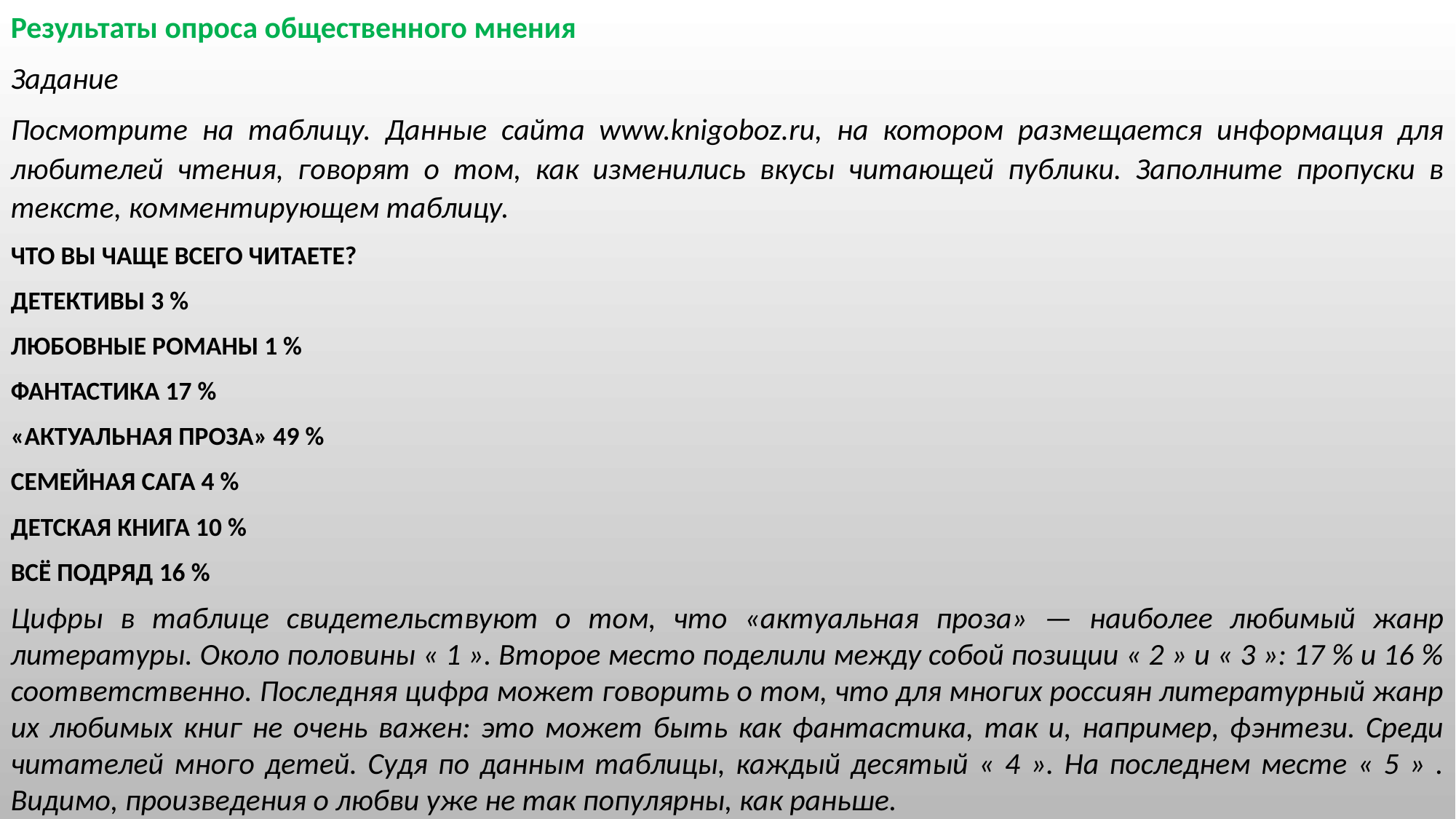

Результаты опроса общественного мнения
Задание
Посмотрите на таблицу. Данные сайта www.knigoboz.ru, на котором размещается информация для любителей чтения, говорят о том, как изменились вкусы читающей публики. Заполните пропуски в тексте, комментирующем таблицу.
ЧТО ВЫ ЧАЩЕ ВСЕГО ЧИТАЕТЕ?
ДЕТЕКТИВЫ 3 %
ЛЮБОВНЫЕ РОМАНЫ 1 %
ФАНТАСТИКА 17 %
«АКТУАЛЬНАЯ ПРОЗА» 49 %
СЕМЕЙНАЯ САГА 4 %
ДЕТСКАЯ КНИГА 10 %
ВСЁ ПОДРЯД 16 %
Цифры в таблице свидетельствуют о том, что «актуальная проза» — наиболее любимый жанр литературы. Около половины « 1 ». Второе место поделили между собой позиции « 2 » и « 3 »: 17 % и 16 % соответственно. Последняя цифра может говорить о том, что для многих россиян литературный жанр их любимых книг не очень важен: это может быть как фантастика, так и, например, фэнтези. Среди читателей много детей. Судя по данным таблицы, каждый десятый « 4 ». На последнем месте « 5 » . Видимо, произведения о любви уже не так популярны, как раньше.